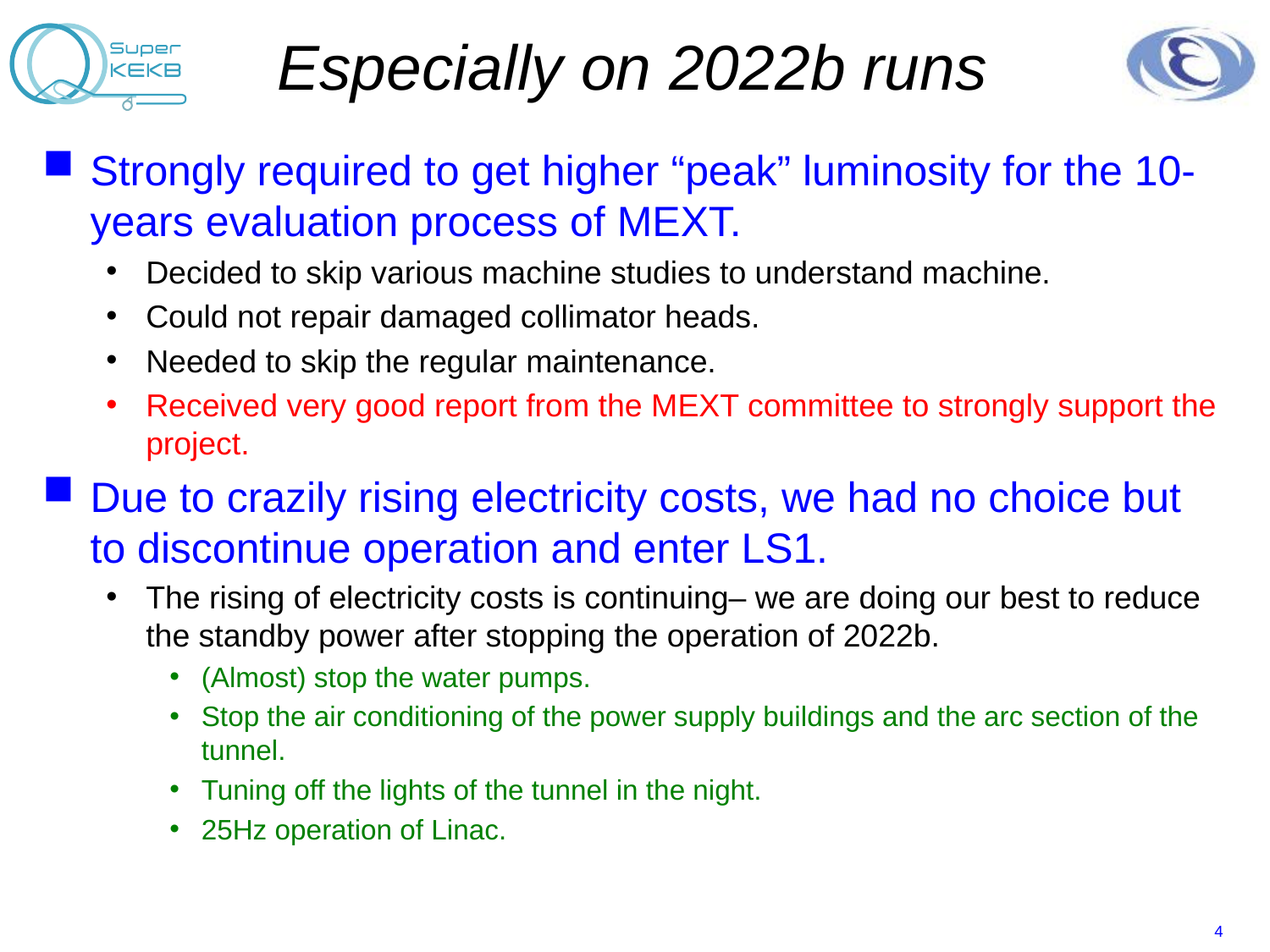

# Especially on 2022b runs
Strongly required to get higher “peak” luminosity for the 10-years evaluation process of MEXT.
Decided to skip various machine studies to understand machine.
Could not repair damaged collimator heads.
Needed to skip the regular maintenance.
Received very good report from the MEXT committee to strongly support the project.
Due to crazily rising electricity costs, we had no choice but to discontinue operation and enter LS1.
The rising of electricity costs is continuing– we are doing our best to reduce the standby power after stopping the operation of 2022b.
(Almost) stop the water pumps.
Stop the air conditioning of the power supply buildings and the arc section of the tunnel.
Tuning off the lights of the tunnel in the night.
25Hz operation of Linac.
4